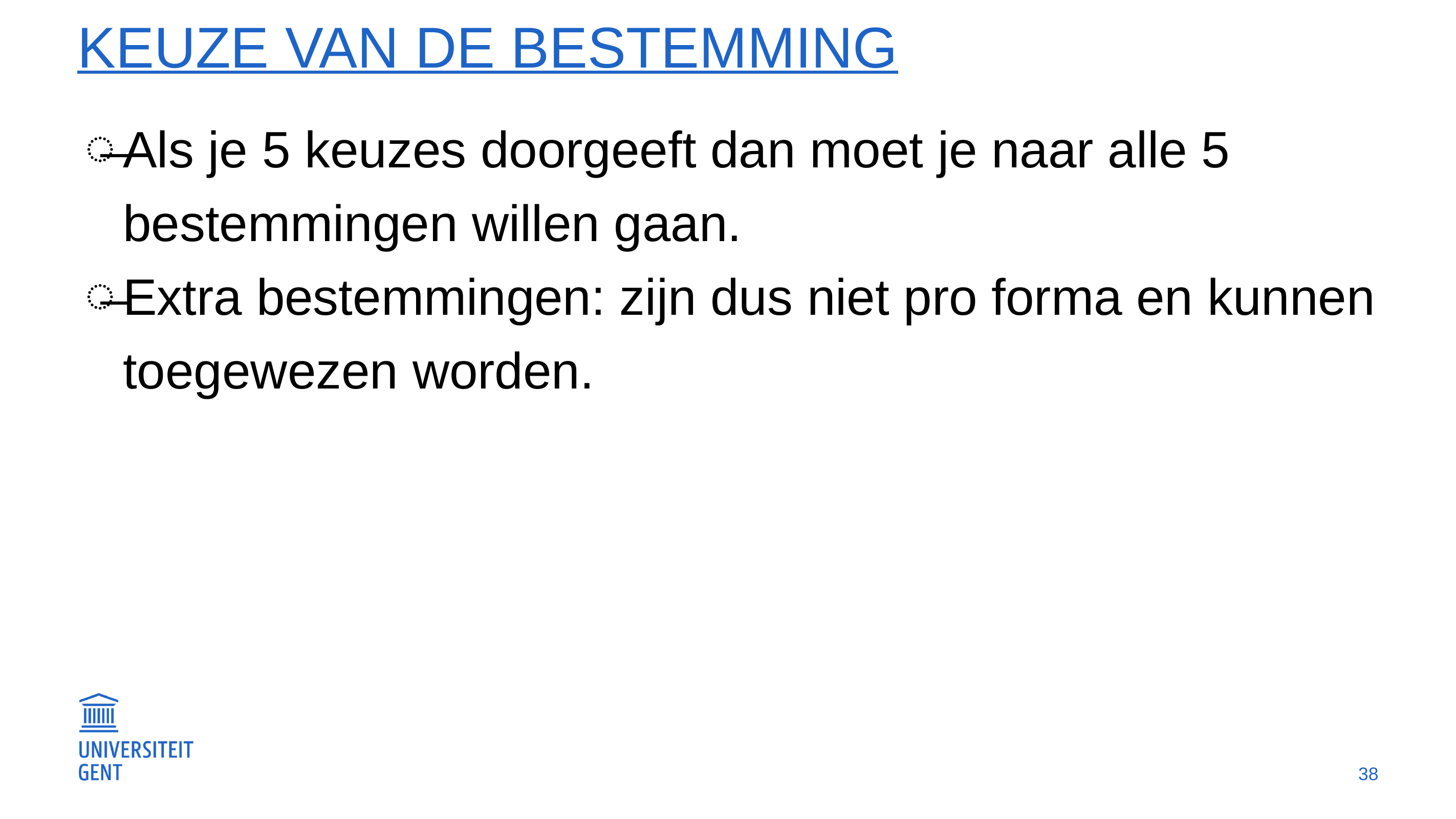

# Keuze van de bestemming
Als je 5 keuzes doorgeeft dan moet je naar alle 5 bestemmingen willen gaan.
Extra bestemmingen: zijn dus niet pro forma en kunnen toegewezen worden.
38